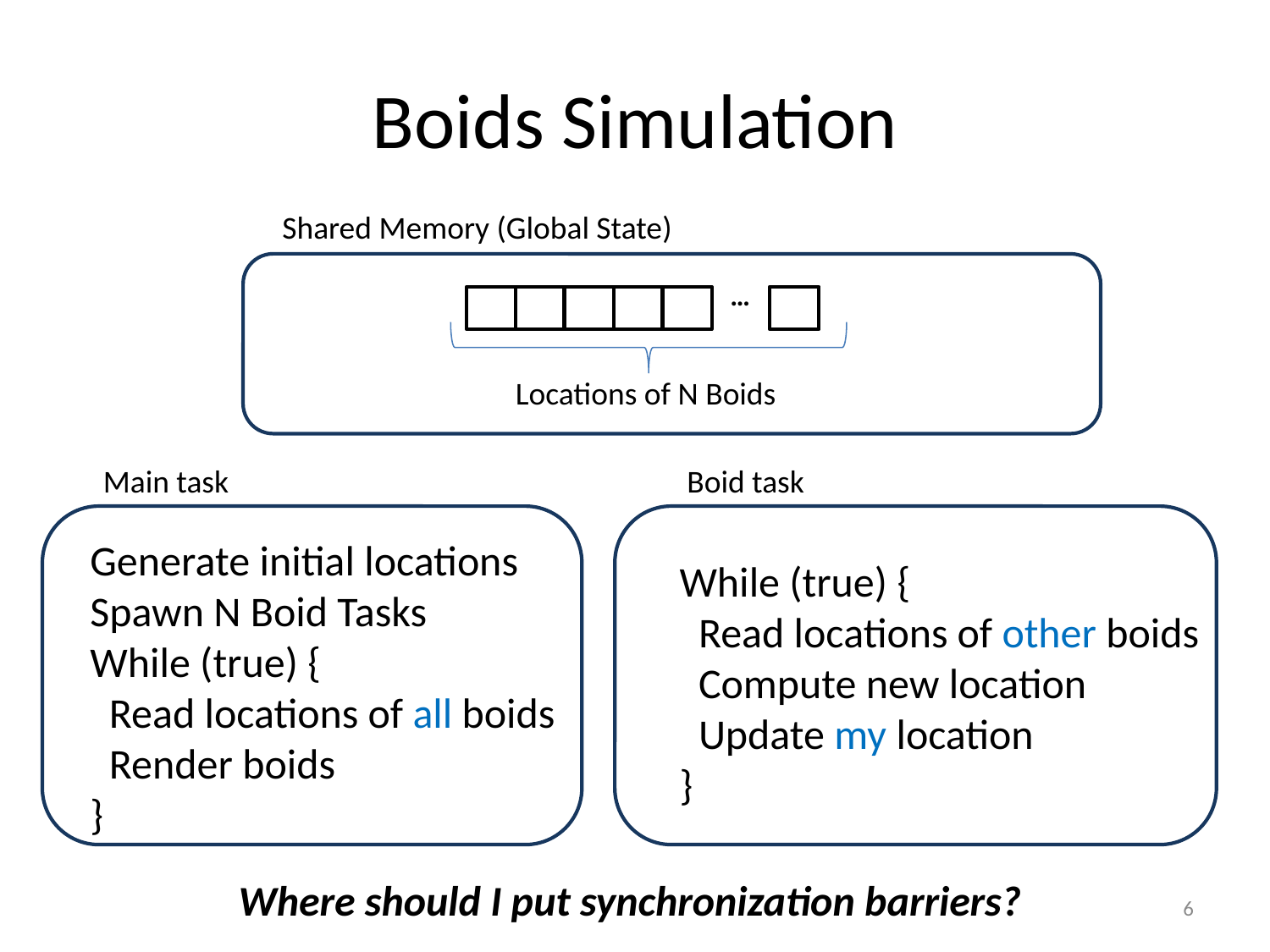

# Boids Simulation

Shared Memory (Global State)

…

Locations of N Boids
Main task
Boid task

Generate initial locations
Spawn N Boid Tasks
While (true) {
  Read locations of all boids
  Render boids
}
While (true) {
  Read locations of other boids
  Compute new location
  Update my location
}
Where should I put synchronization barriers?
6